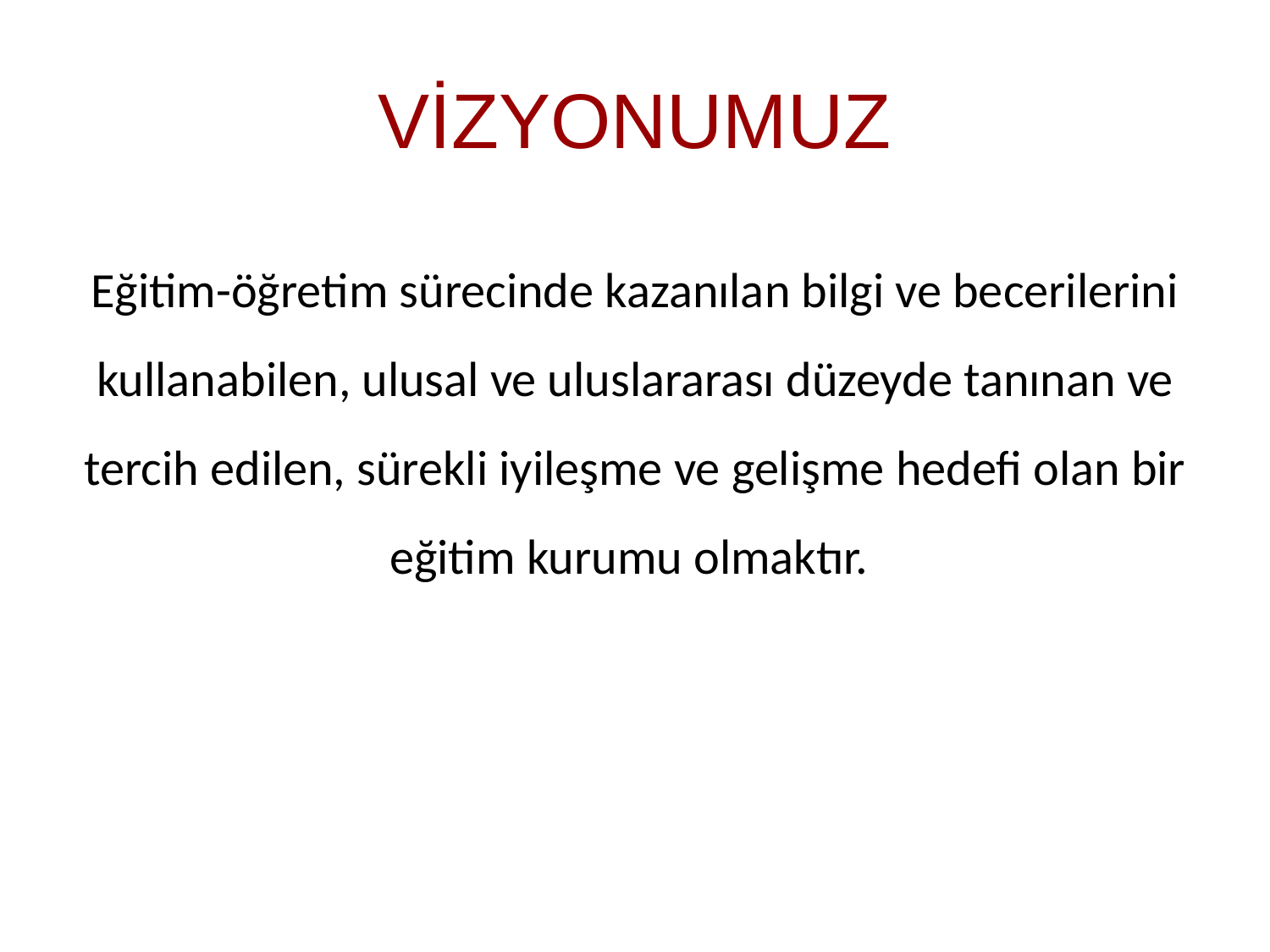

# VİZYONUMUZ
Eğitim-öğretim sürecinde kazanılan bilgi ve becerilerini kullanabilen, ulusal ve uluslararası düzeyde tanınan ve tercih edilen, sürekli iyileşme ve gelişme hedefi olan bir eğitim kurumu olmaktır.